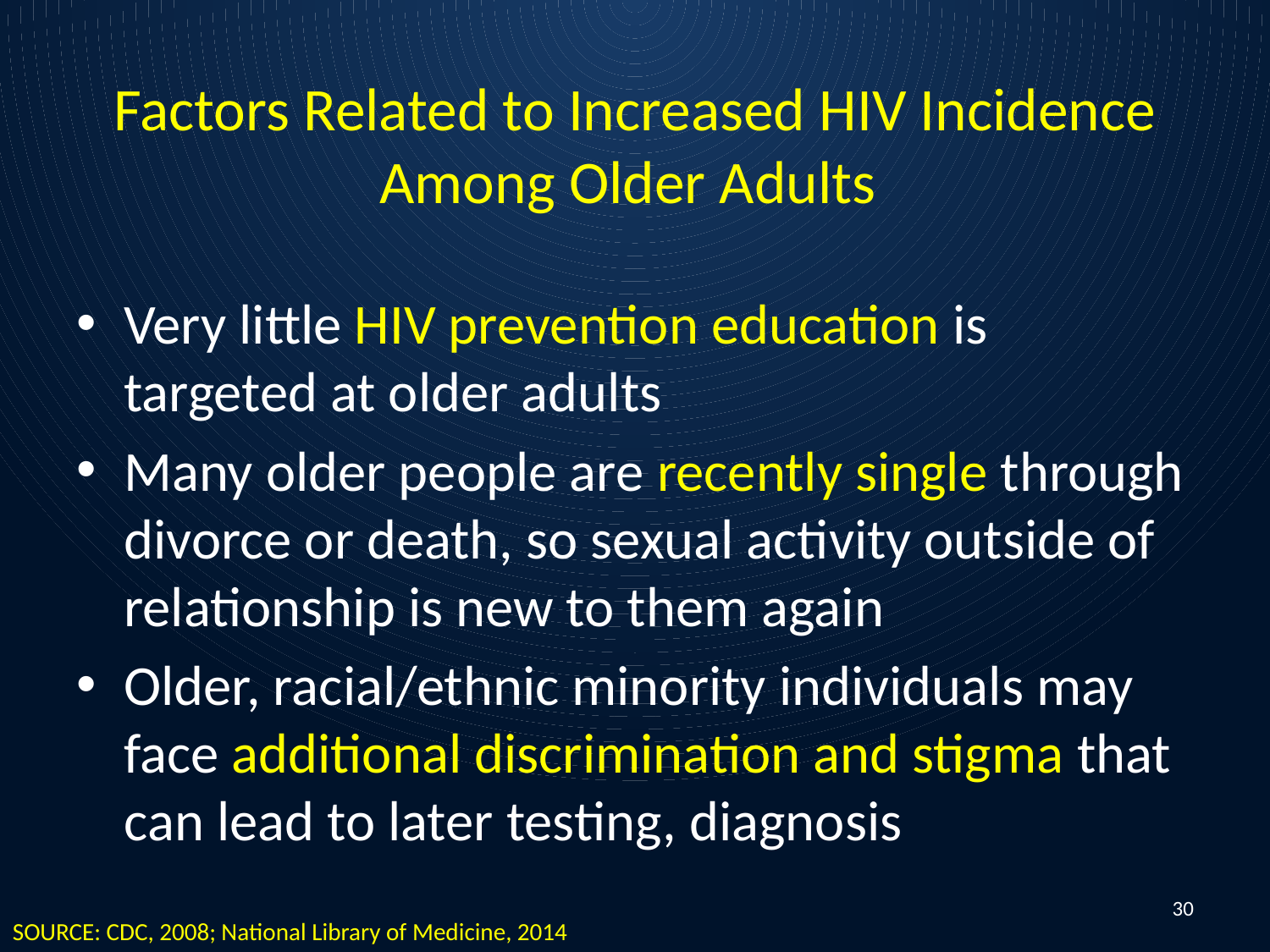

# Factors Related to Increased HIV Incidence Among Older Adults
Very little HIV prevention education is targeted at older adults
Many older people are recently single through divorce or death, so sexual activity outside of relationship is new to them again
Older, racial/ethnic minority individuals may face additional discrimination and stigma that can lead to later testing, diagnosis

30
SOURCE: CDC, 2008; National Library of Medicine, 2014